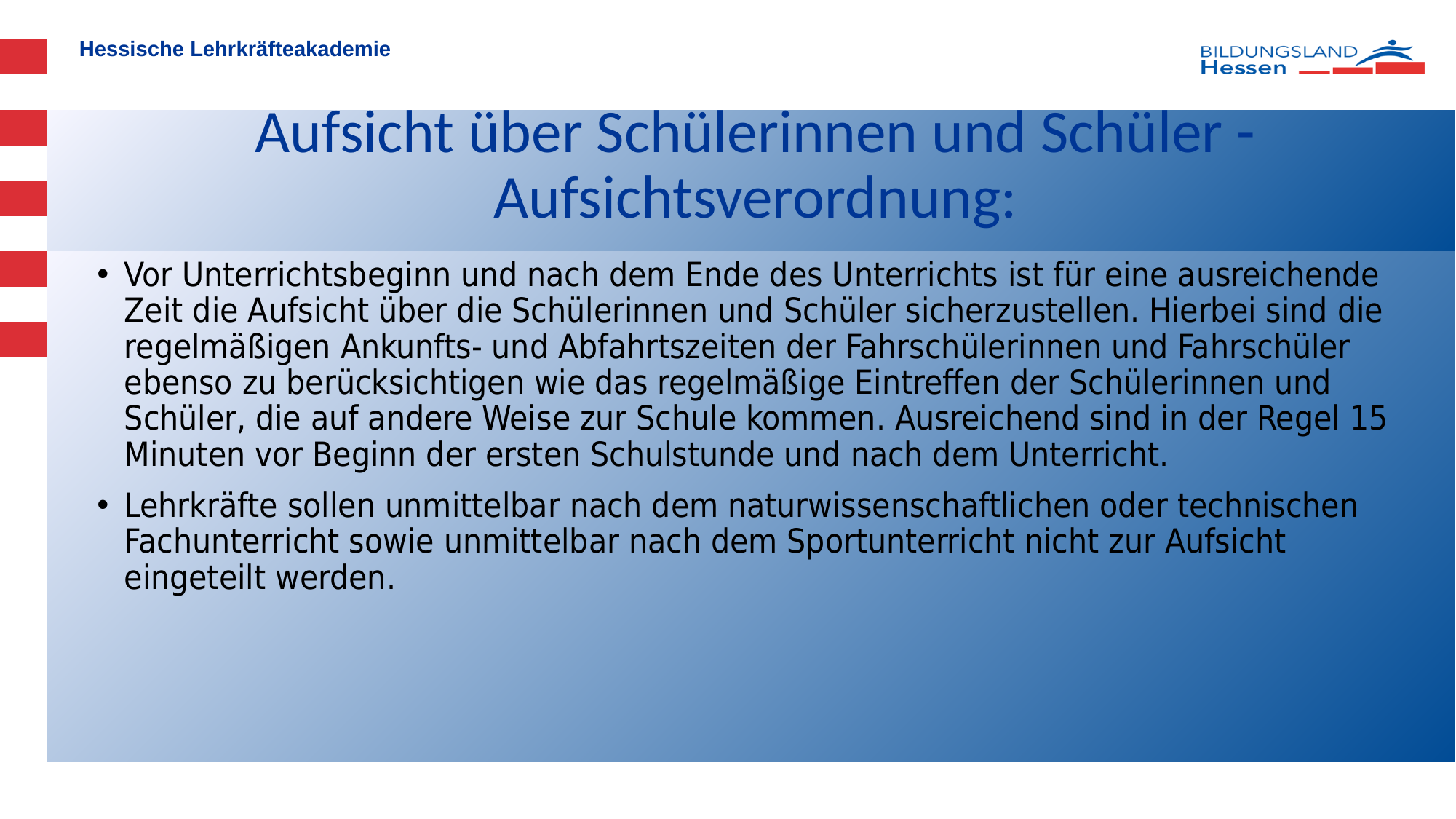

# Aufsicht über Schülerinnen und Schüler - Aufsichtsverordnung:
Vor Unterrichtsbeginn und nach dem Ende des Unterrichts ist für eine ausreichende Zeit die Aufsicht über die Schülerinnen und Schüler sicherzustellen. Hierbei sind die regelmäßigen Ankunfts- und Abfahrtszeiten der Fahrschülerinnen und Fahrschüler ebenso zu berücksichtigen wie das regelmäßige Eintreffen der Schülerinnen und Schüler, die auf andere Weise zur Schule kommen. Ausreichend sind in der Regel 15 Minuten vor Beginn der ersten Schulstunde und nach dem Unterricht.
Lehrkräfte sollen unmittelbar nach dem naturwissenschaftlichen oder technischen Fachunterricht sowie unmittelbar nach dem Sportunterricht nicht zur Aufsicht eingeteilt werden.